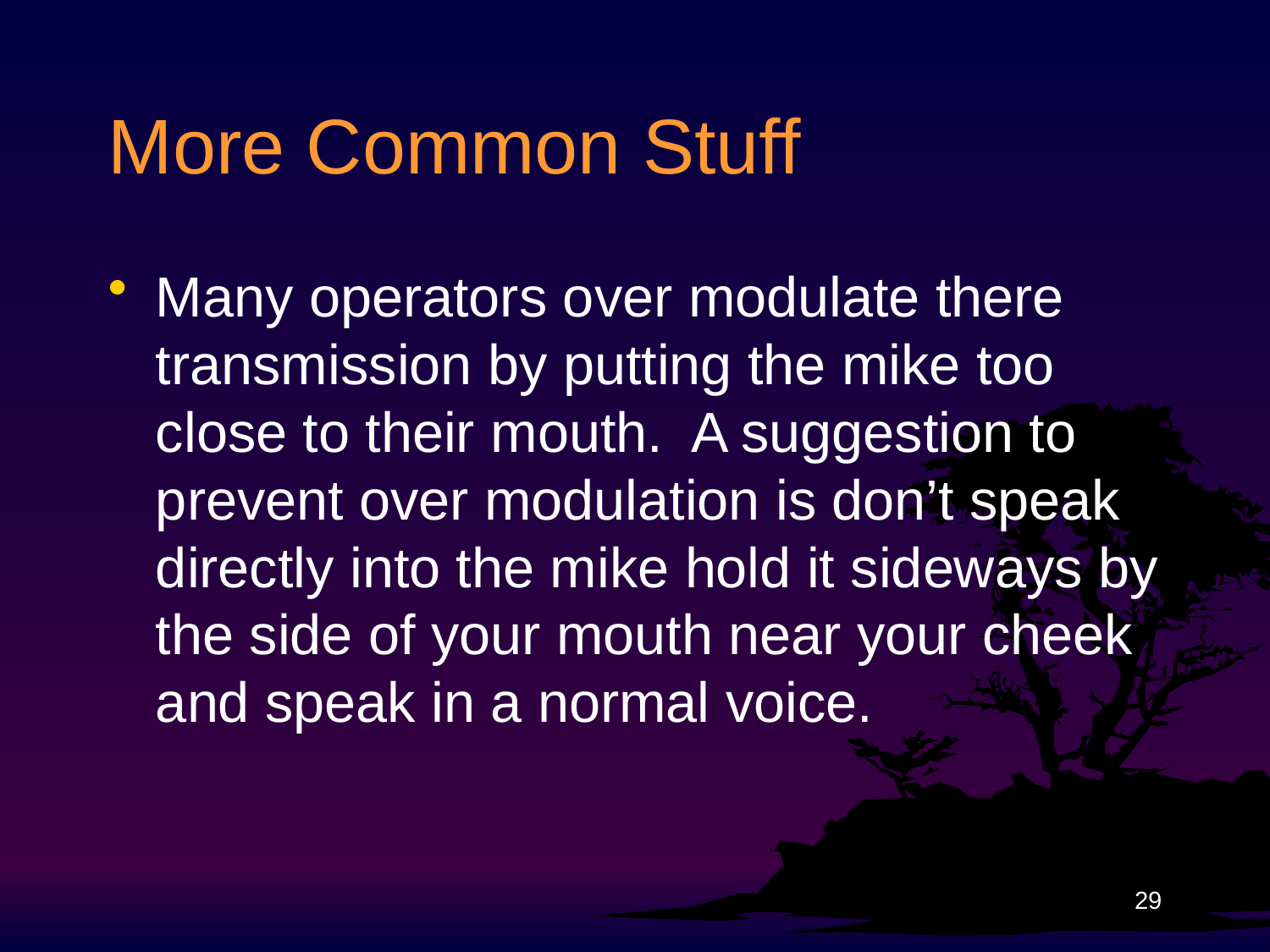

# More Common Stuff
Many operators over modulate there transmission by putting the mike too close to their mouth.  A suggestion to prevent over modulation is don’t speak directly into the mike hold it sideways by the side of your mouth near your cheek and speak in a normal voice.
29